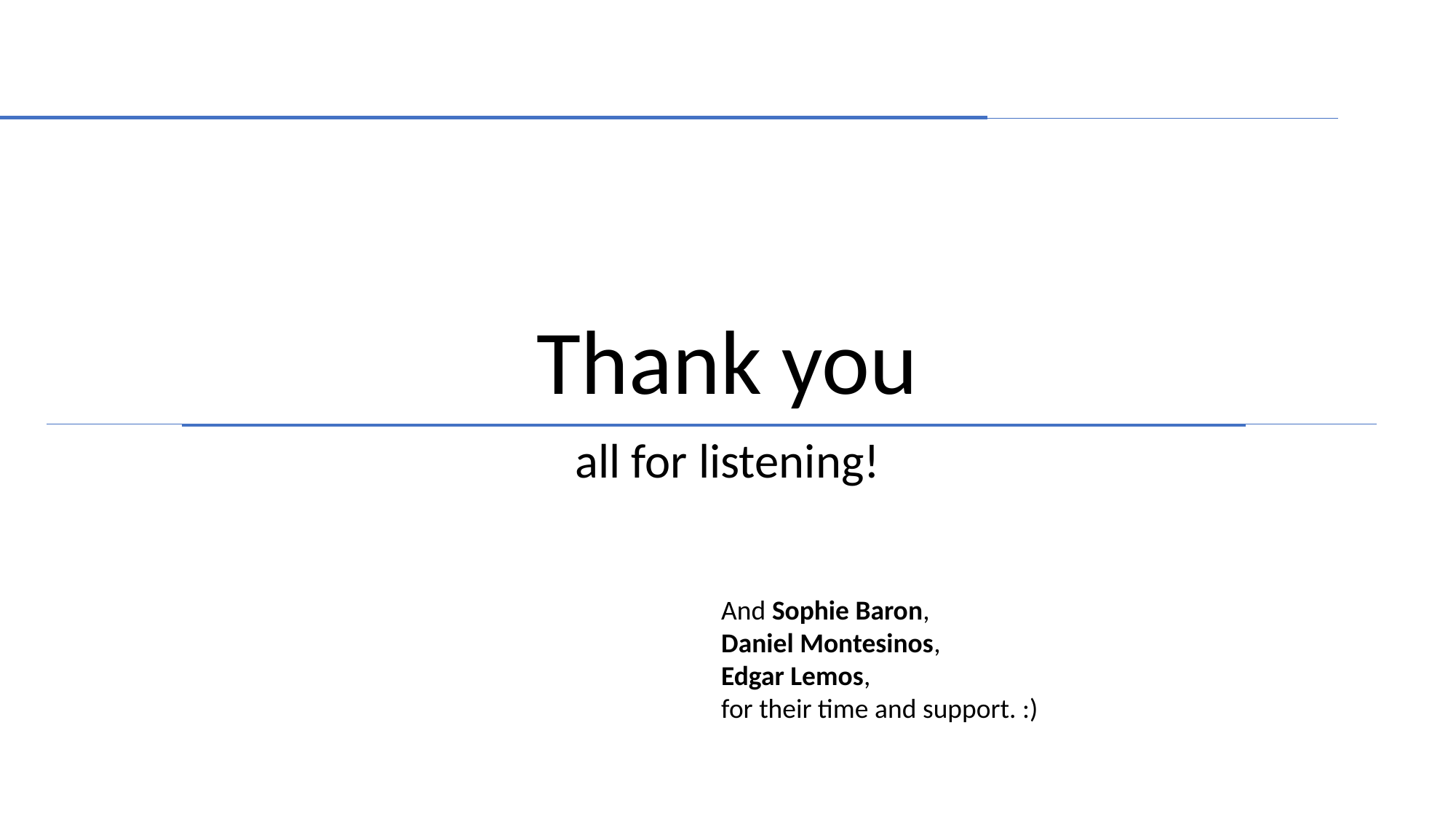

# Thank you
all for listening!
And Sophie Baron,
Daniel Montesinos,
Edgar Lemos,
for their time and support. :)